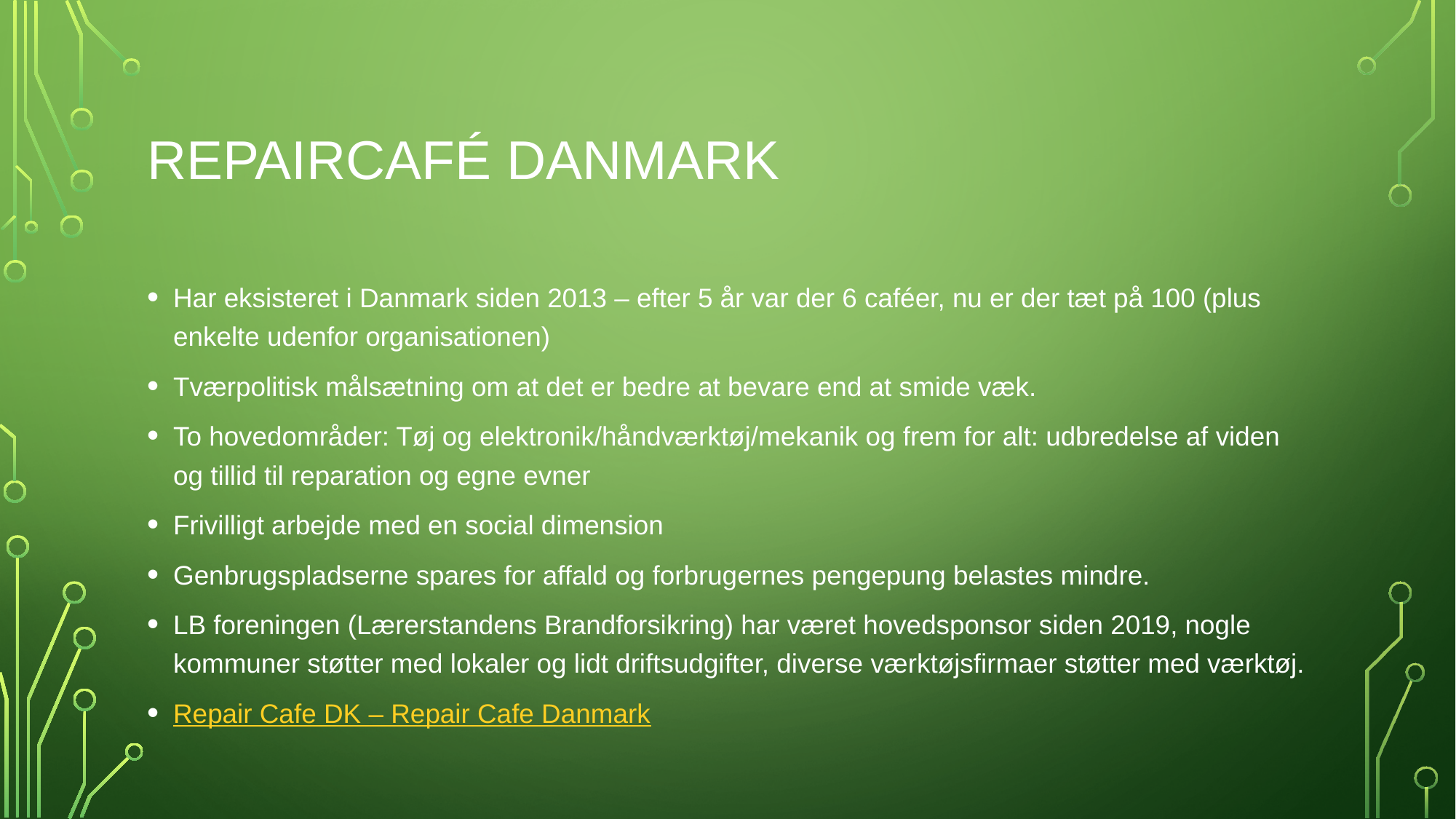

# Repaircafé Danmark
Har eksisteret i Danmark siden 2013 – efter 5 år var der 6 caféer, nu er der tæt på 100 (plus enkelte udenfor organisationen)
Tværpolitisk målsætning om at det er bedre at bevare end at smide væk.
To hovedområder: Tøj og elektronik/håndværktøj/mekanik og frem for alt: udbredelse af viden og tillid til reparation og egne evner
Frivilligt arbejde med en social dimension
Genbrugspladserne spares for affald og forbrugernes pengepung belastes mindre.
LB foreningen (Lærerstandens Brandforsikring) har været hovedsponsor siden 2019, nogle kommuner støtter med lokaler og lidt driftsudgifter, diverse værktøjsfirmaer støtter med værktøj.
Repair Cafe DK – Repair Cafe Danmark